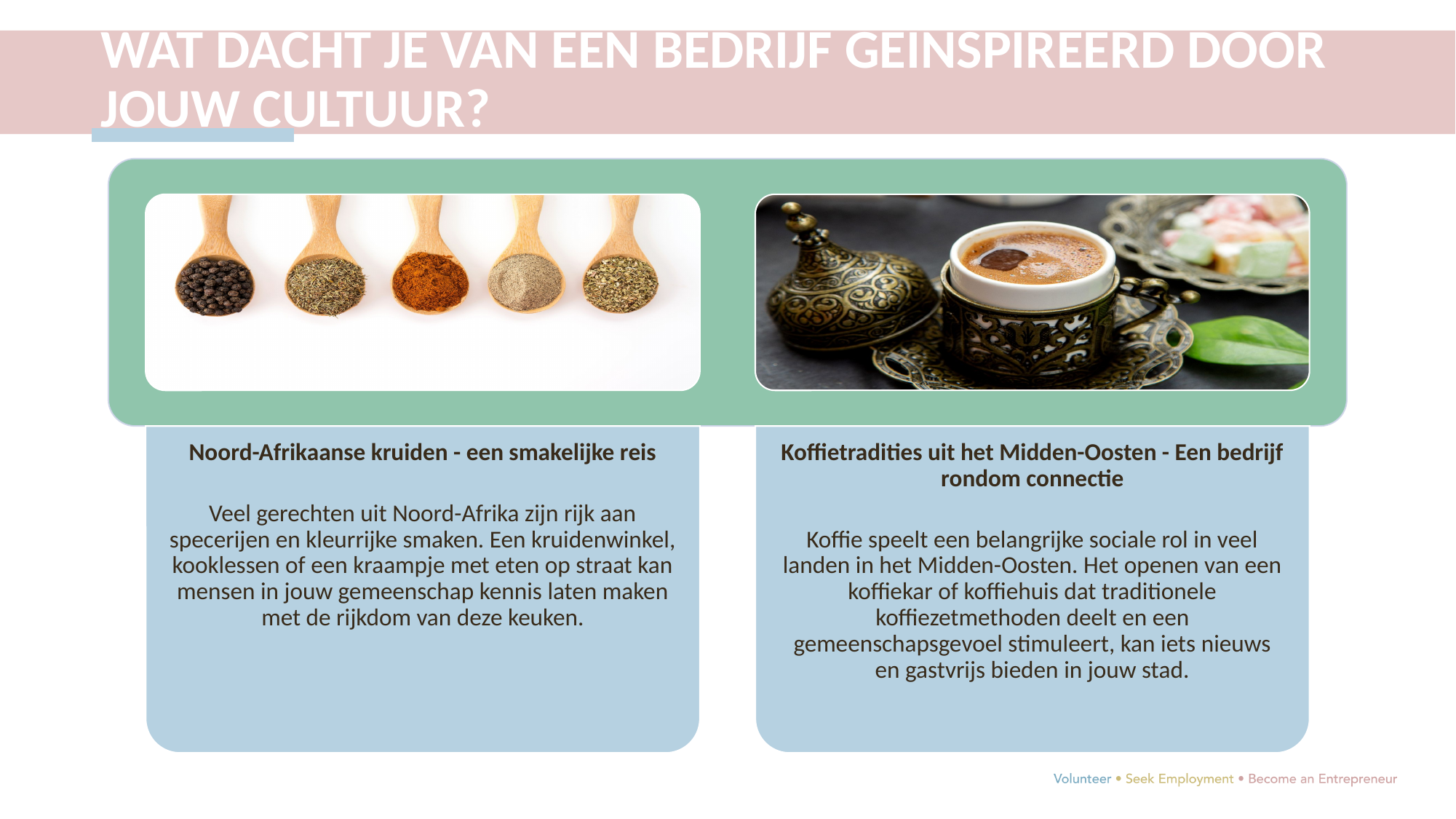

WAT DACHT JE VAN EEN BEDRIJF GEÏNSPIREERD DOOR JOUW CULTUUR?
Noord-Afrikaanse kruiden - een smakelijke reis
Veel gerechten uit Noord-Afrika zijn rijk aan specerijen en kleurrijke smaken. Een kruidenwinkel, kooklessen of een kraampje met eten op straat kan mensen in jouw gemeenschap kennis laten maken met de rijkdom van deze keuken.
Koffietradities uit het Midden-Oosten - Een bedrijf rondom connectie
Koffie speelt een belangrijke sociale rol in veel landen in het Midden-Oosten. Het openen van een koffiekar of koffiehuis dat traditionele koffiezetmethoden deelt en een gemeenschapsgevoel stimuleert, kan iets nieuws en gastvrijs bieden in jouw stad.